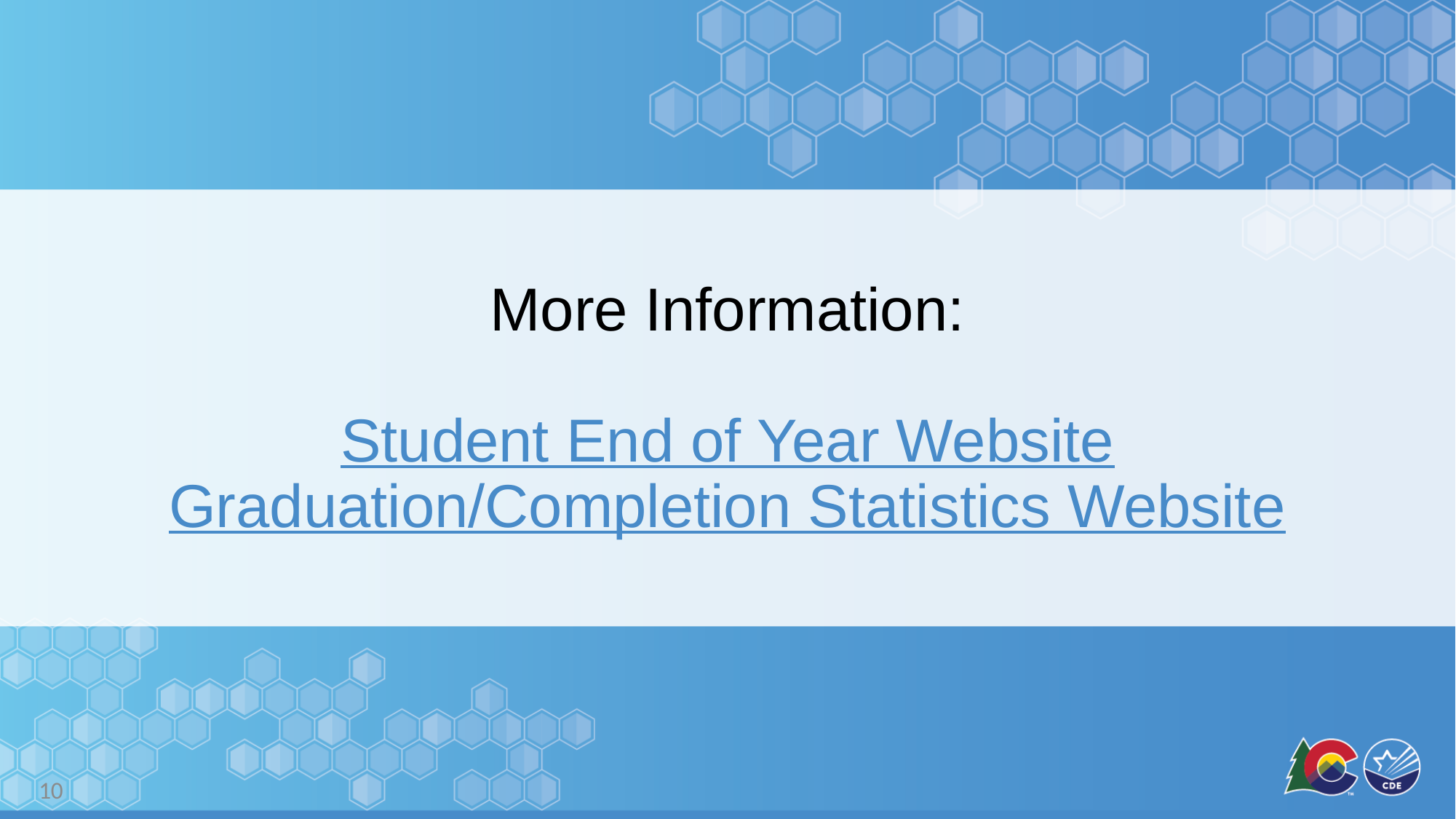

# More Information: Student End of Year Website Graduation/Completion Statistics Website
10